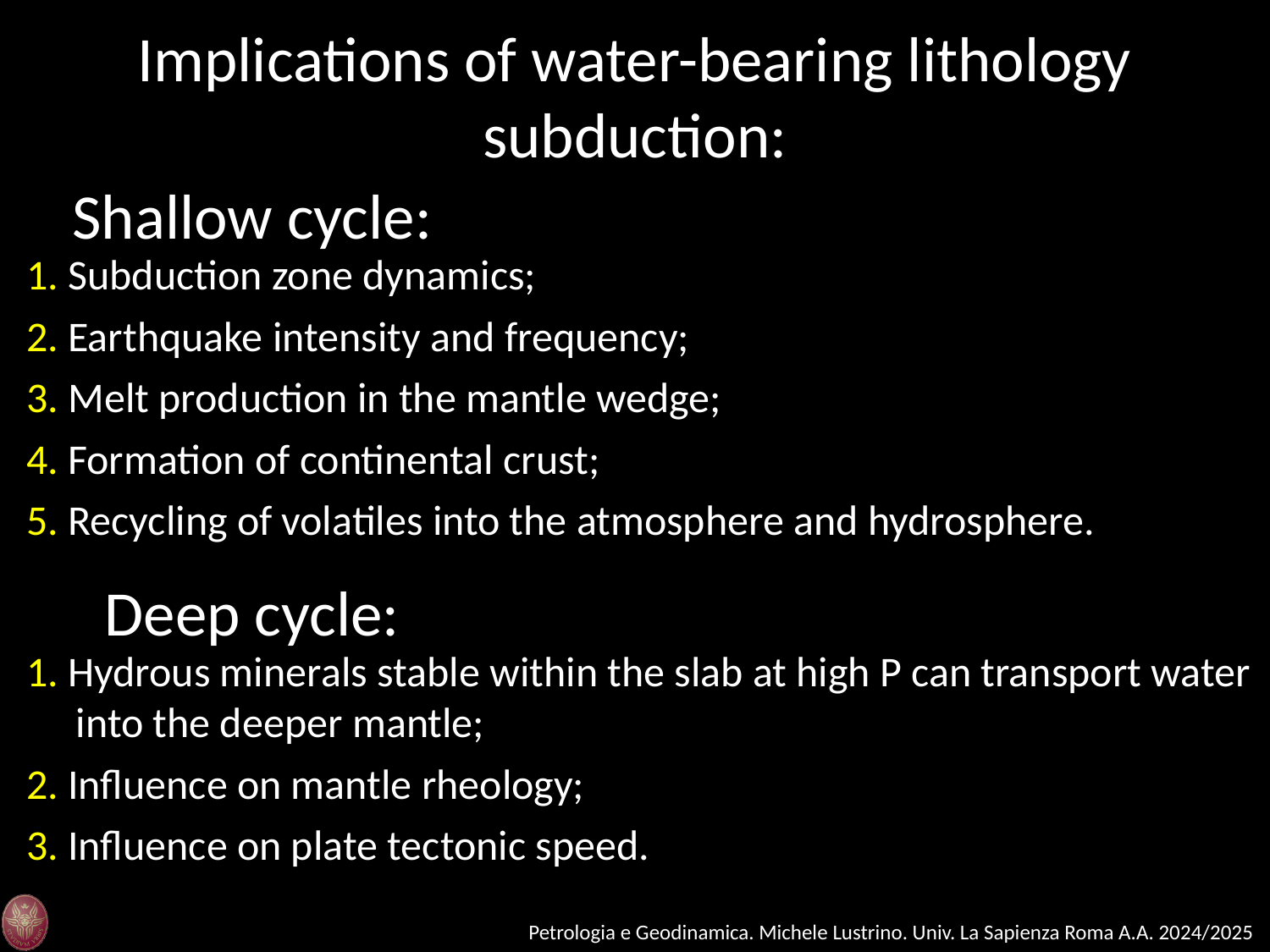

Implications of water-bearing lithology subduction:
Shallow cycle:
1. Subduction zone dynamics;
2. Earthquake intensity and frequency;
3. Melt production in the mantle wedge;
4. Formation of continental crust;
5. Recycling of volatiles into the atmosphere and hydrosphere.
Deep cycle:
1. Hydrous minerals stable within the slab at high P can transport water into the deeper mantle;
2. Influence on mantle rheology;
3. Influence on plate tectonic speed.